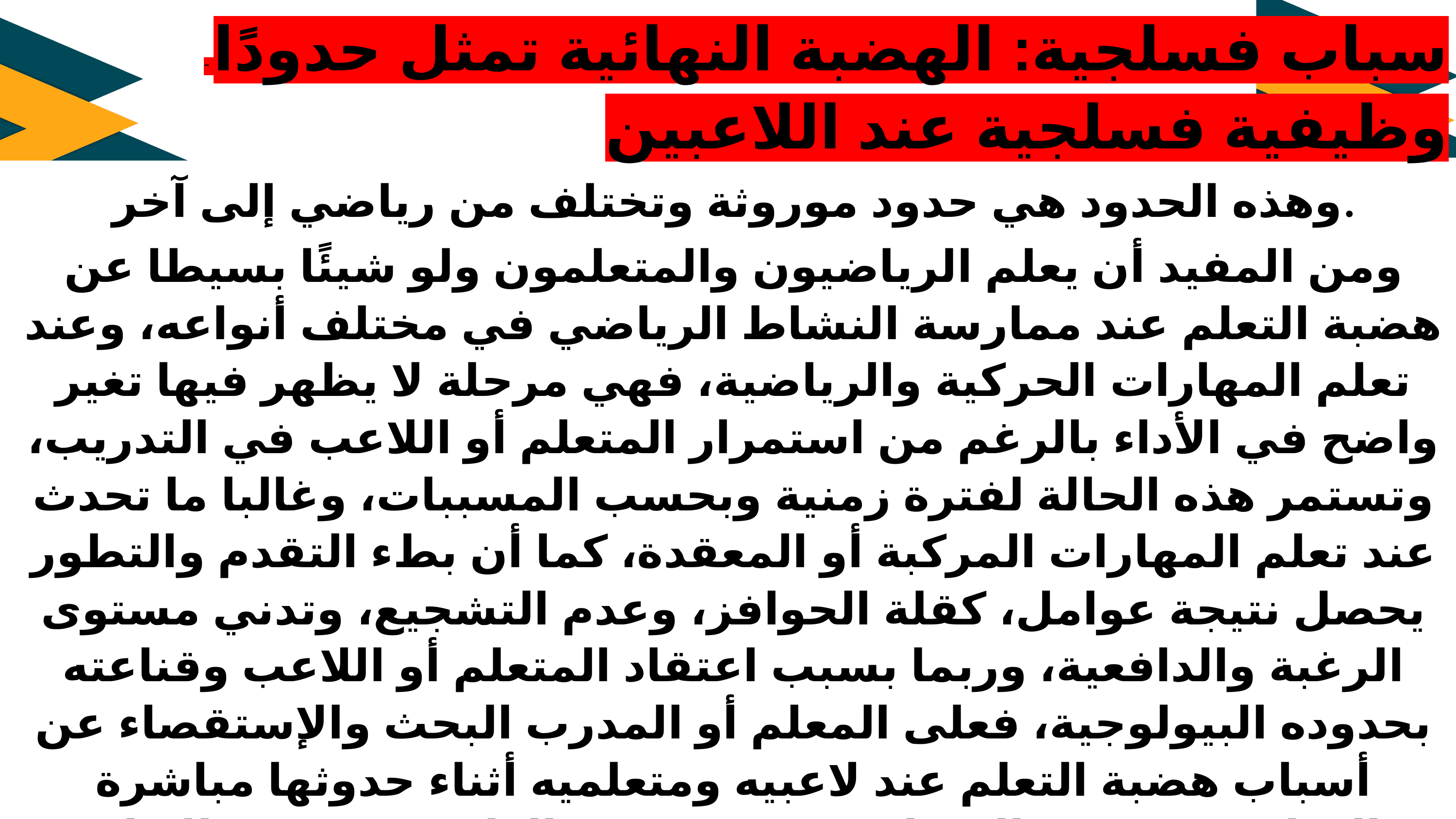

- سباب فسلجية: الهضبة النهائية تمثل حدودًا وظيفية فسلجية عند اللاعبين
وهذه الحدود هي حدود موروثة وتختلف من رياضي إلى آخر.
ومن المفيد أن يعلم الرياضيون والمتعلمون ولو شيئًا بسيطا عن هضبة التعلم عند ممارسة النشاط الرياضي في مختلف أنواعه، وعند تعلم المهارات الحركية والرياضية، فهي مرحلة لا يظهر فيها تغير واضح في الأداء بالرغم من استمرار المتعلم أو اللاعب في التدريب، وتستمر هذه الحالة لفترة زمنية وبحسب المسببات، وغالبا ما تحدث عند تعلم المهارات المركبة أو المعقدة، كما أن بطء التقدم والتطور يحصل نتيجة عوامل، كقلة الحوافز، وعدم التشجيع، وتدني مستوى الرغبة والدافعية، وربما بسبب اعتقاد المتعلم أو اللاعب وقناعته بحدوده البيولوجية، فعلى المعلم أو المدرب البحث والإستقصاء عن أسباب هضبة التعلم عند لاعبيه ومتعلميه أثناء حدوثها مباشرة والمبادرة بتشجيع المتعلم ورفع مستوى الدافعية وتقوية الإرادة، وعلى المعلم أو المدرب أن لا يخلط بين هضبة التعلم ومنحنيات التعلم التي يمكن ملاحظتها في الهبوط والإرتفاع البسيط الذي يحدث بين فترة وأخرى في برامج التدريب والتعلم